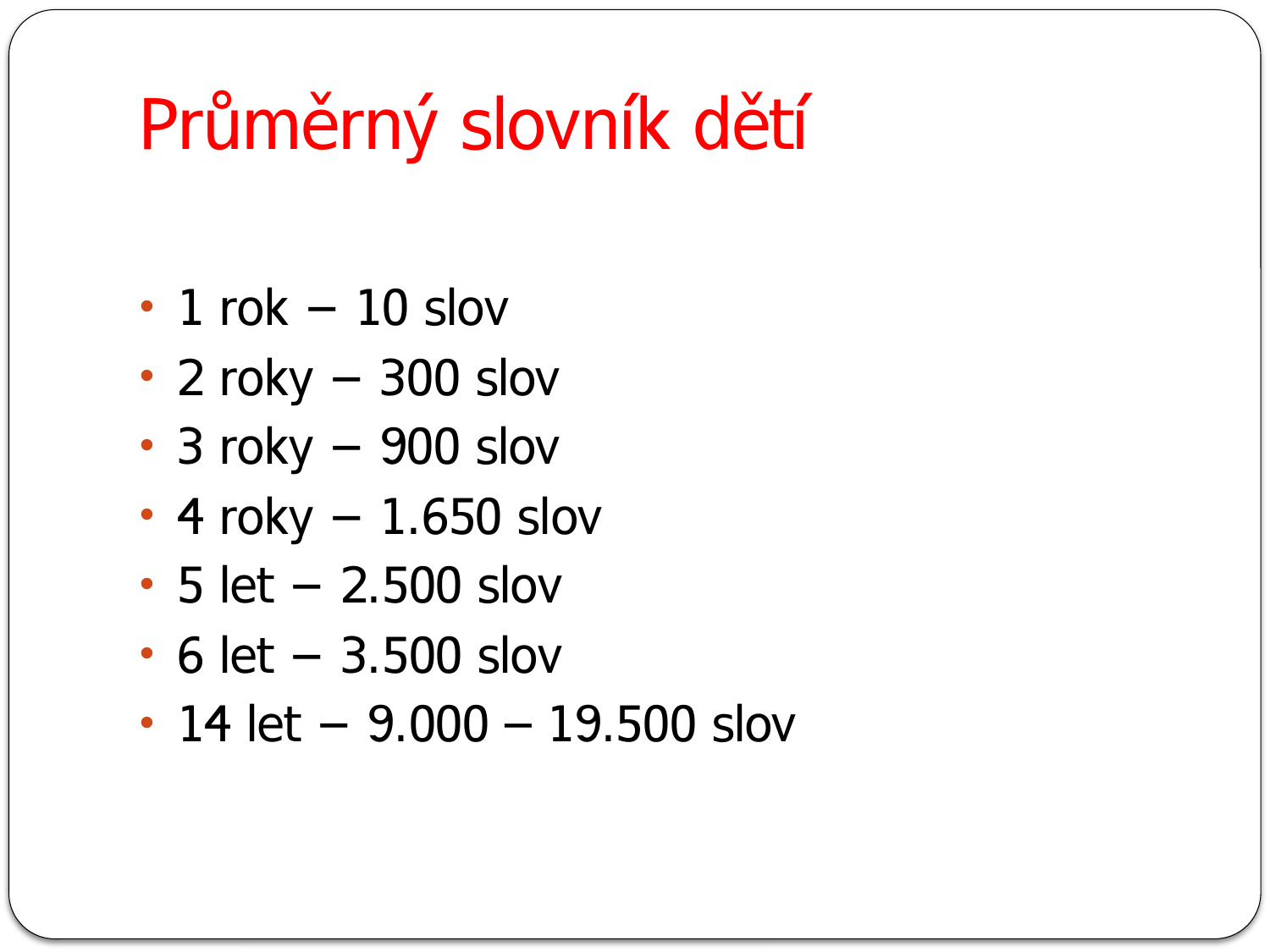

# Průměrný slovník dětí

1 rok − 10 slov
2 roky − 300 slov
3 roky − 900 slov
4 roky − 1.650 slov
5 let − 2.500 slov
6 let − 3.500 slov
14 let − 9.000 – 19.500 slov